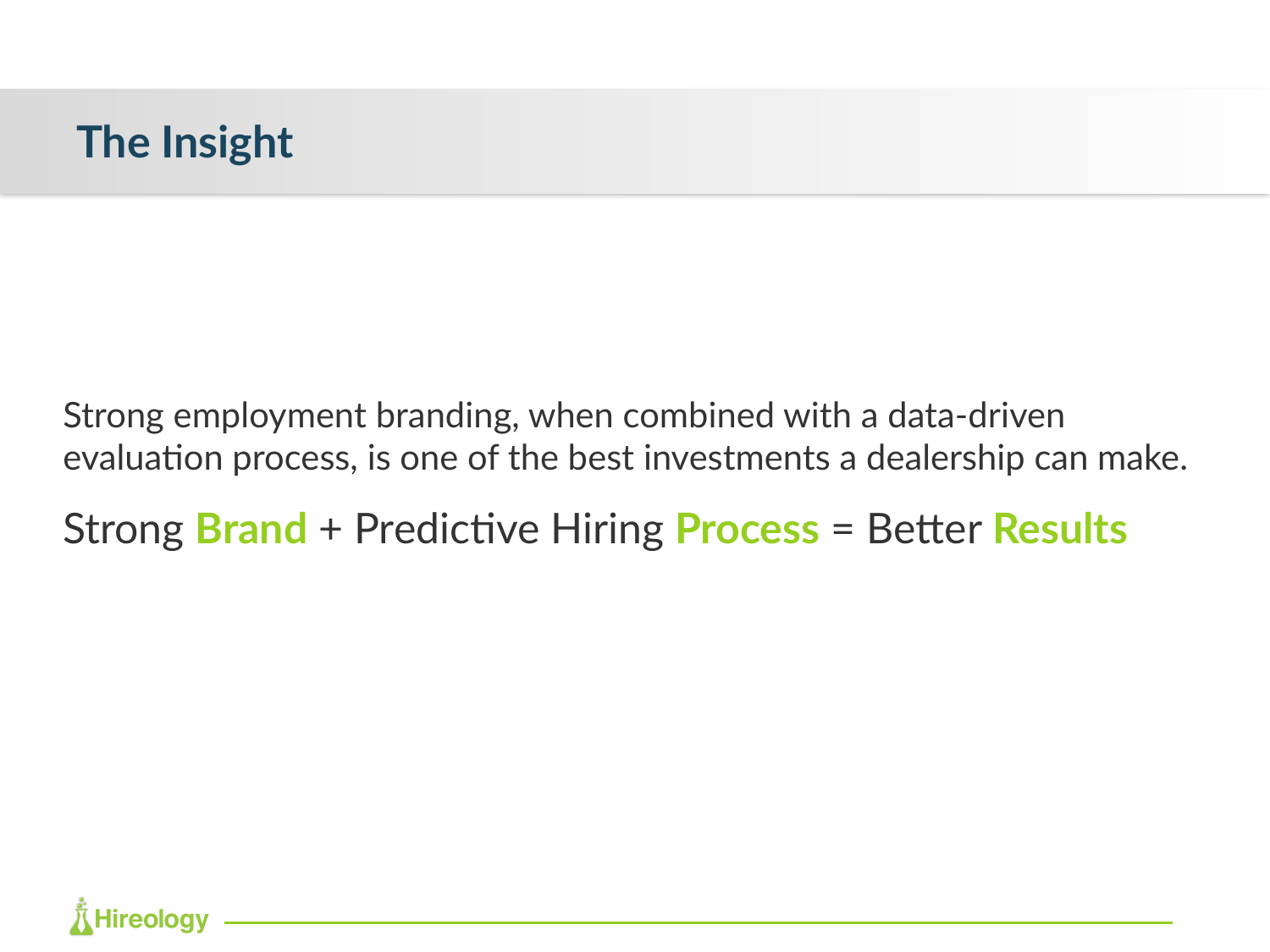

# The Insight

Strong employment branding, when combined with a data-driven evaluation process, is one of the best investments a dealership can make.
Strong Brand + Predictive Hiring Process = Better Results